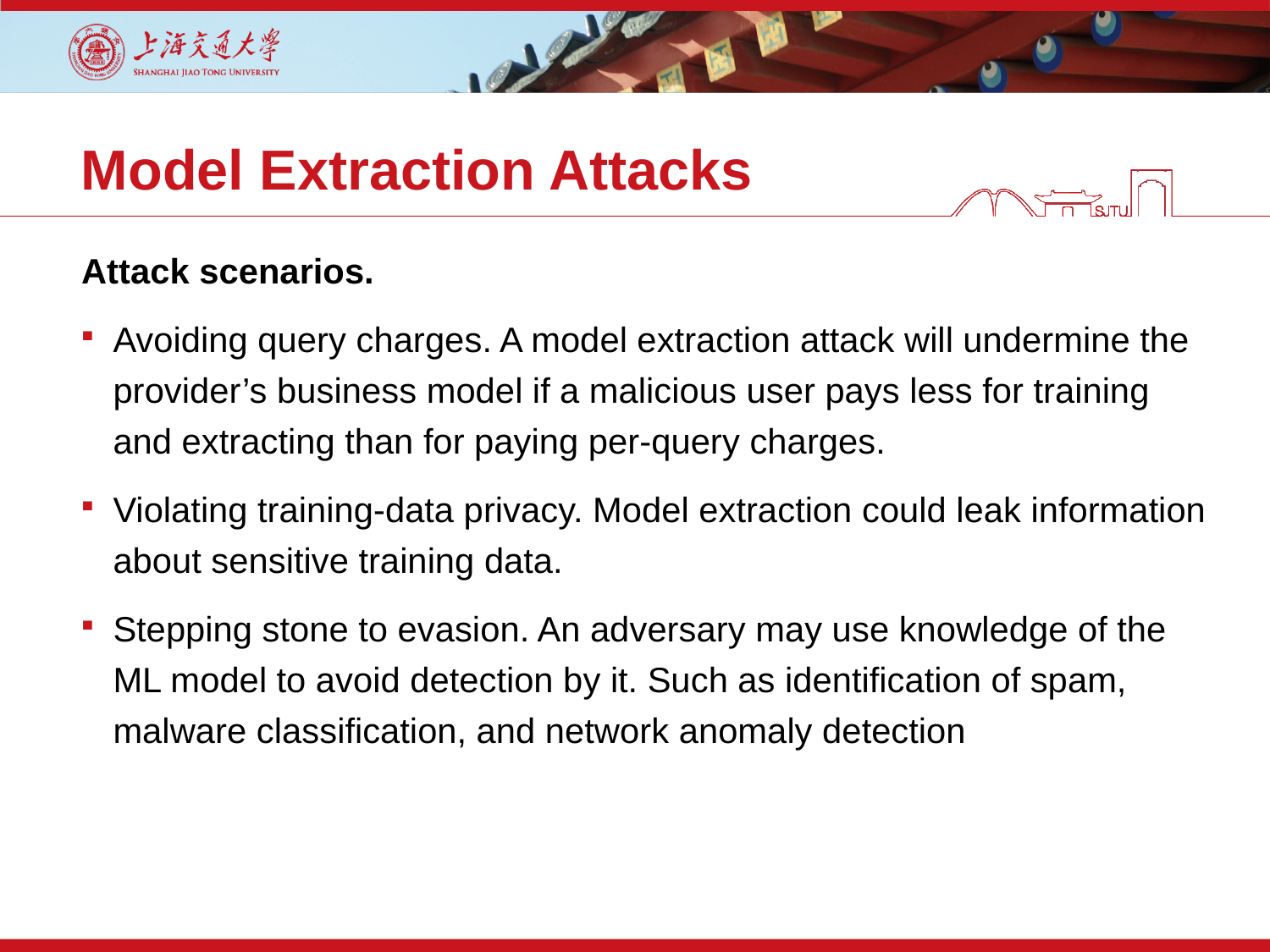

# Model Extraction Attacks
Attack scenarios.
Avoiding query charges. A model extraction attack will undermine the provider’s business model if a malicious user pays less for training and extracting than for paying per-query charges.
Violating training-data privacy. Model extraction could leak information about sensitive training data.
Stepping stone to evasion. An adversary may use knowledge of the ML model to avoid detection by it. Such as identification of spam, malware classification, and network anomaly detection